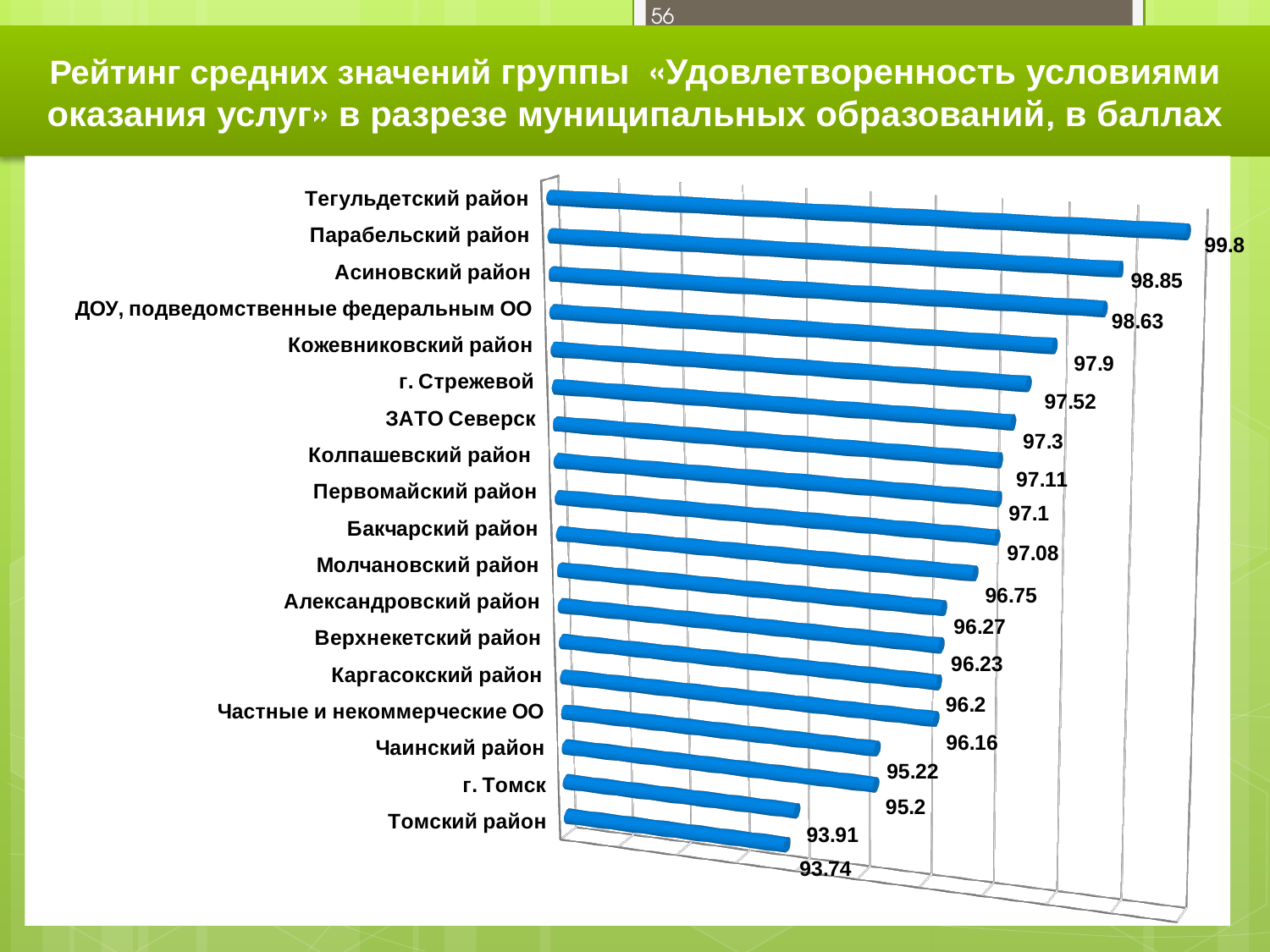

56
Рейтинг средних значений группы  «Удовлетворенность условиями оказания услуг» в разрезе муниципальных образований, в баллах

[unsupported chart]